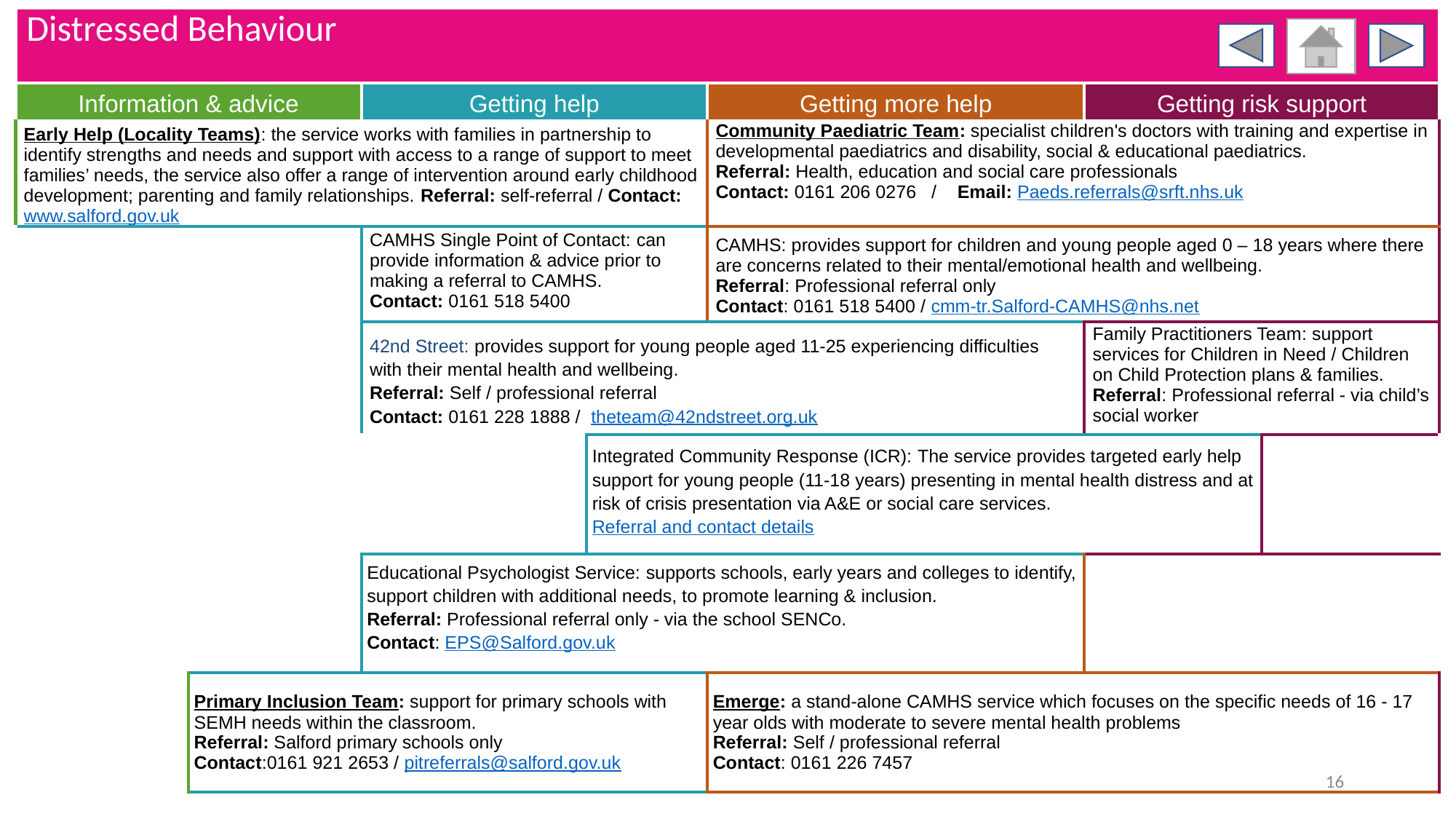

| Distressed Behaviour |  |  |  |  |  |  |
| --- | --- | --- | --- | --- | --- | --- |
| Information & advice |  | Getting help |  | Getting more help | Getting risk support |  |
| Early Help (Locality Teams): the service works with families in partnership to identify strengths and needs and support with access to a range of support to meet families’ needs, the service also offer a range of intervention around early childhood development; parenting and family relationships. Referral: self-referral / Contact: www.salford.gov.uk |  |  |  | Community Paediatric Team: specialist children's doctors with training and expertise in developmental paediatrics and disability, social & educational paediatrics. Referral: Health, education and social care professionals Contact: 0161 206 0276 / Email: Paeds.referrals@srft.nhs.uk |  |  |
|  |  | CAMHS Single Point of Contact: can provide information & advice prior to making a referral to CAMHS. Contact: 0161 518 5400 |  | CAMHS: provides support for children and young people aged 0 – 18 years where there are concerns related to their mental/emotional health and wellbeing. Referral: Professional referral only Contact: 0161 518 5400 / cmm-tr.Salford-CAMHS@nhs.net |  |  |
|  |  | 42nd Street: provides support for young people aged 11-25 experiencing difficulties with their mental health and wellbeing. Referral: Self / professional referral Contact: 0161 228 1888 / theteam@42ndstreet.org.uk |  |  | Family Practitioners Team: support services for Children in Need / Children on Child Protection plans & families. Referral: Professional referral - via child’s social worker |  |
|  |  |  | Integrated Community Response (ICR): The service provides targeted early help support for young people (11-18 years) presenting in mental health distress and at risk of crisis presentation via A&E or social care services. Referral and contact details |  |  |  |
|  |  | Educational Psychologist Service: supports schools, early years and colleges to identify, support children with additional needs, to promote learning & inclusion. Referral: Professional referral only - via the school SENCo. Contact: EPS@Salford.gov.uk |  |  |  |  |
|  | Primary Inclusion Team: support for primary schools with SEMH needs within the classroom. Referral: Salford primary schools only Contact:0161 921 2653 / pitreferrals@salford.gov.uk |  |  | Emerge: a stand-alone CAMHS service which focuses on the specific needs of 16 - 17 year olds with moderate to severe mental health problems Referral: Self / professional referral Contact: 0161 226 7457 |  |  |

16